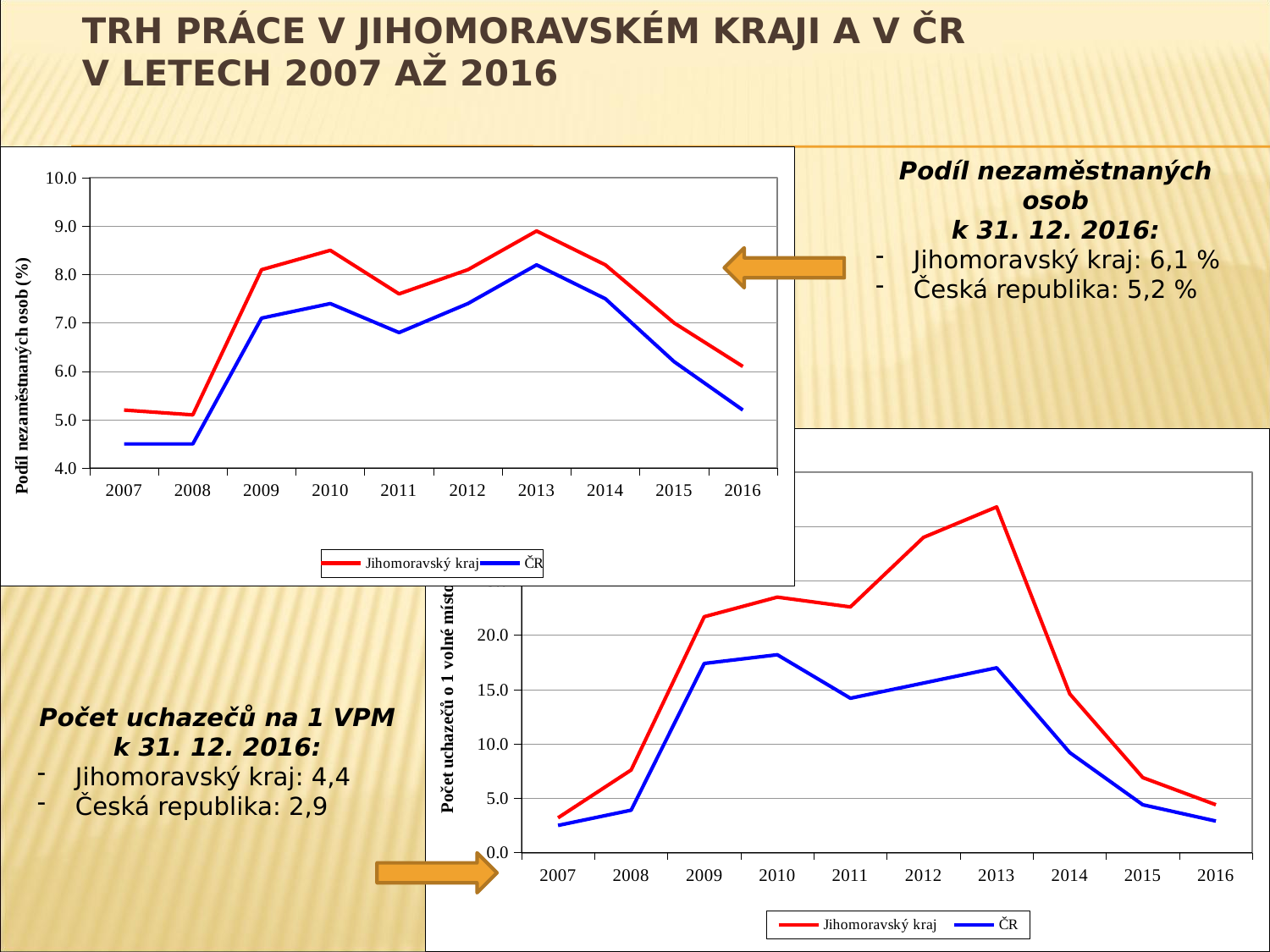

# Trh práce v Jihomoravském kraji a v ČR v letech 2007 až 2016

### Chart

| Category | Jihomoravský kraj | ČR |
|---|---|---|
| 2007 | 5.2 | 4.5 |
| 2008 | 5.1 | 4.5 |
| 2009 | 8.1 | 7.1 |
| 2010 | 8.5 | 7.4 |
| 2011 | 7.6 | 6.8 |
| 2012 | 8.1 | 7.4 |
| 2013 | 8.9 | 8.2 |
| 2014 | 8.2 | 7.5 |
| 2015 | 7.0 | 6.2 |
| 2016 | 6.1 | 5.2 |
Podíl nezaměstnaných osob
k 31. 12. 2016:
 Jihomoravský kraj: 6,1 %
 Česká republika: 5,2 %

### Chart

| Category | Jihomoravský kraj | ČR |
|---|---|---|
| 2007 | 3.2 | 2.5 |
| 2008 | 7.6 | 3.9 |
| 2009 | 21.7 | 17.4 |
| 2010 | 23.5 | 18.2 |
| 2011 | 22.6 | 14.2 |
| 2012 | 29.0 | 15.6 |
| 2013 | 31.8 | 17.0 |
| 2014 | 14.6 | 9.2 |
| 2015 | 6.9 | 4.4 |
| 2016 | 4.4 | 2.9 |
Počet uchazečů na 1 VPM
k 31. 12. 2016:
 Jihomoravský kraj: 4,4
 Česká republika: 2,9